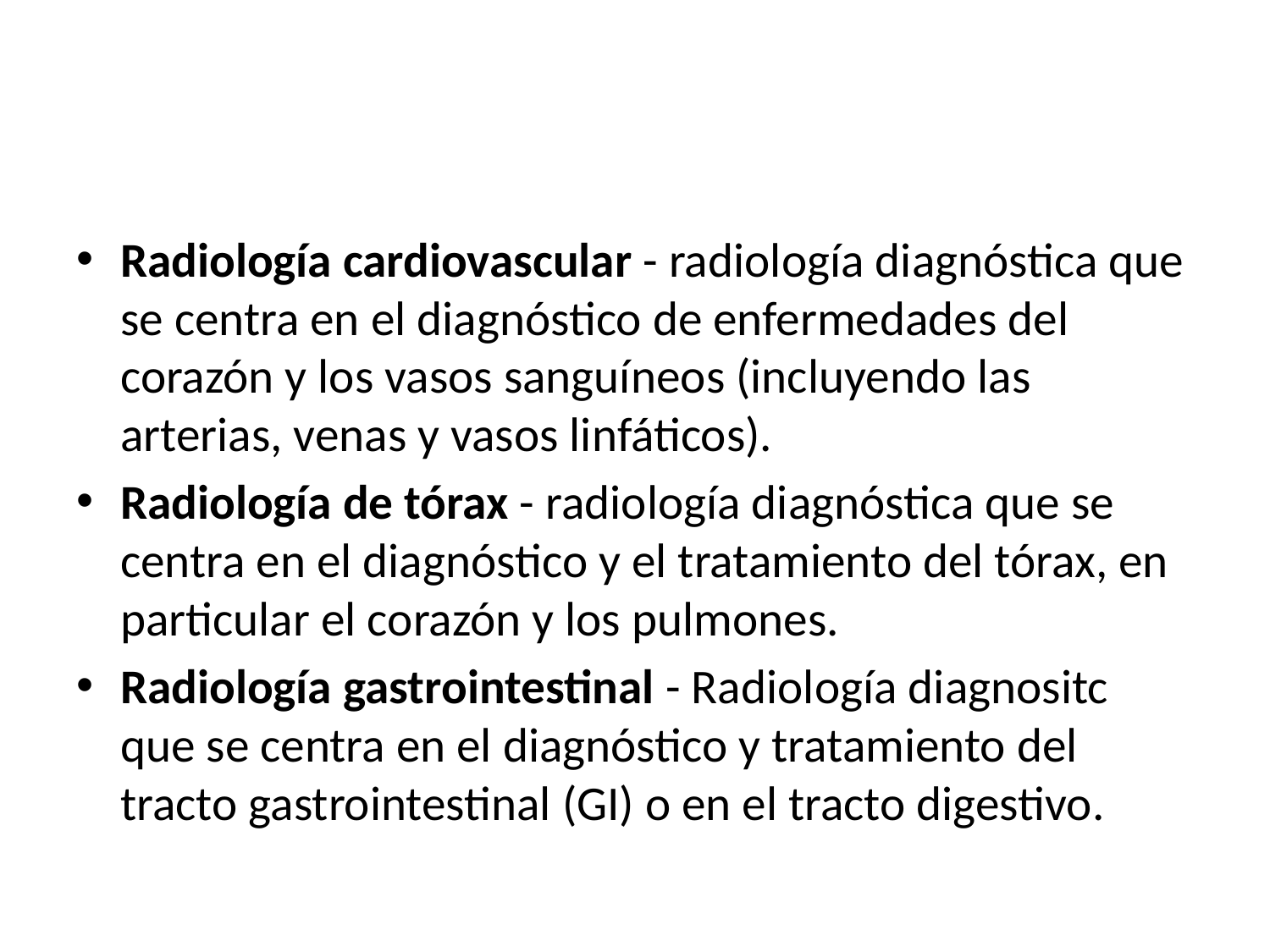

Radiología cardiovascular - radiología diagnóstica que se centra en el diagnóstico de enfermedades del corazón y los vasos sanguíneos (incluyendo las arterias, venas y vasos linfáticos).
Radiología de tórax - radiología diagnóstica que se centra en el diagnóstico y el tratamiento del tórax, en particular el corazón y los pulmones.
Radiología gastrointestinal - Radiología diagnositc que se centra en el diagnóstico y tratamiento del tracto gastrointestinal (GI) o en el tracto digestivo.